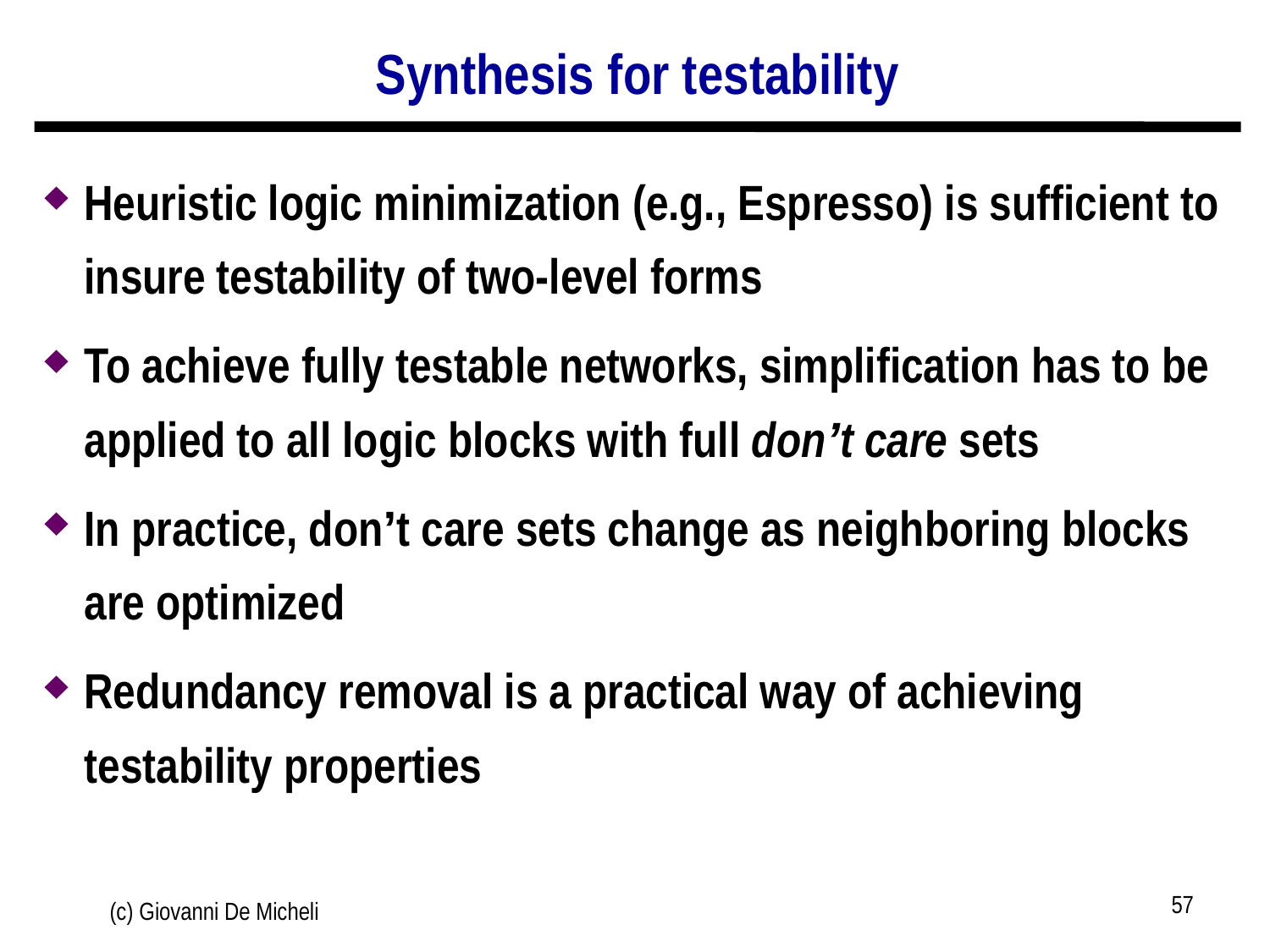

# Synthesis for testability
Heuristic logic minimization (e.g., Espresso) is sufficient to insure testability of two-level forms
To achieve fully testable networks, simplification has to be applied to all logic blocks with full don’t care sets
In practice, don’t care sets change as neighboring blocks are optimized
Redundancy removal is a practical way of achieving testability properties
57
(c) Giovanni De Micheli